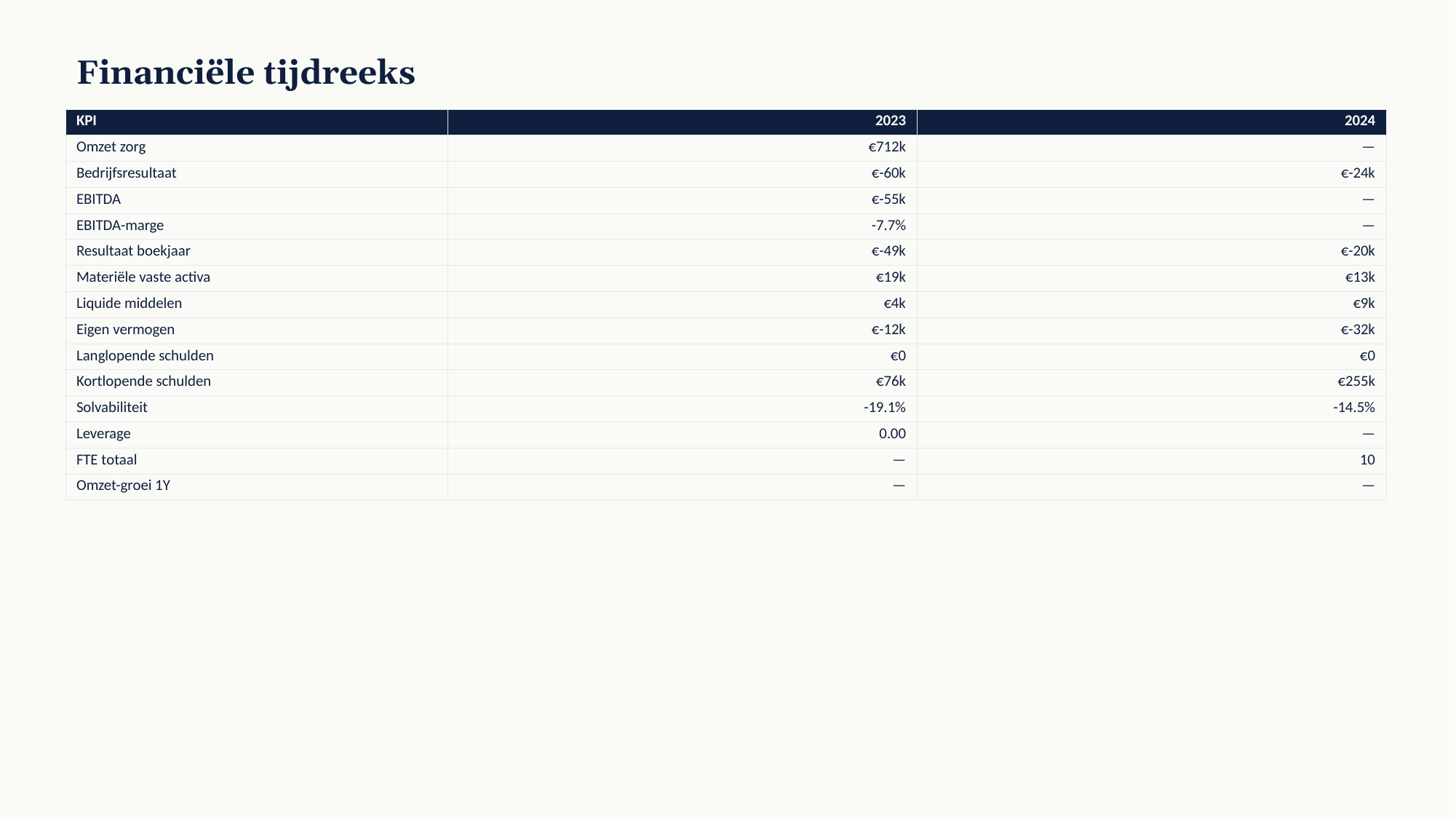

Financiële tijdreeks
| KPI | 2023 | 2024 |
| --- | --- | --- |
| Omzet zorg | €712k | — |
| Bedrijfsresultaat | €-60k | €-24k |
| EBITDA | €-55k | — |
| EBITDA-marge | -7.7% | — |
| Resultaat boekjaar | €-49k | €-20k |
| Materiële vaste activa | €19k | €13k |
| Liquide middelen | €4k | €9k |
| Eigen vermogen | €-12k | €-32k |
| Langlopende schulden | €0 | €0 |
| Kortlopende schulden | €76k | €255k |
| Solvabiliteit | -19.1% | -14.5% |
| Leverage | 0.00 | — |
| FTE totaal | — | 10 |
| Omzet-groei 1Y | — | — |